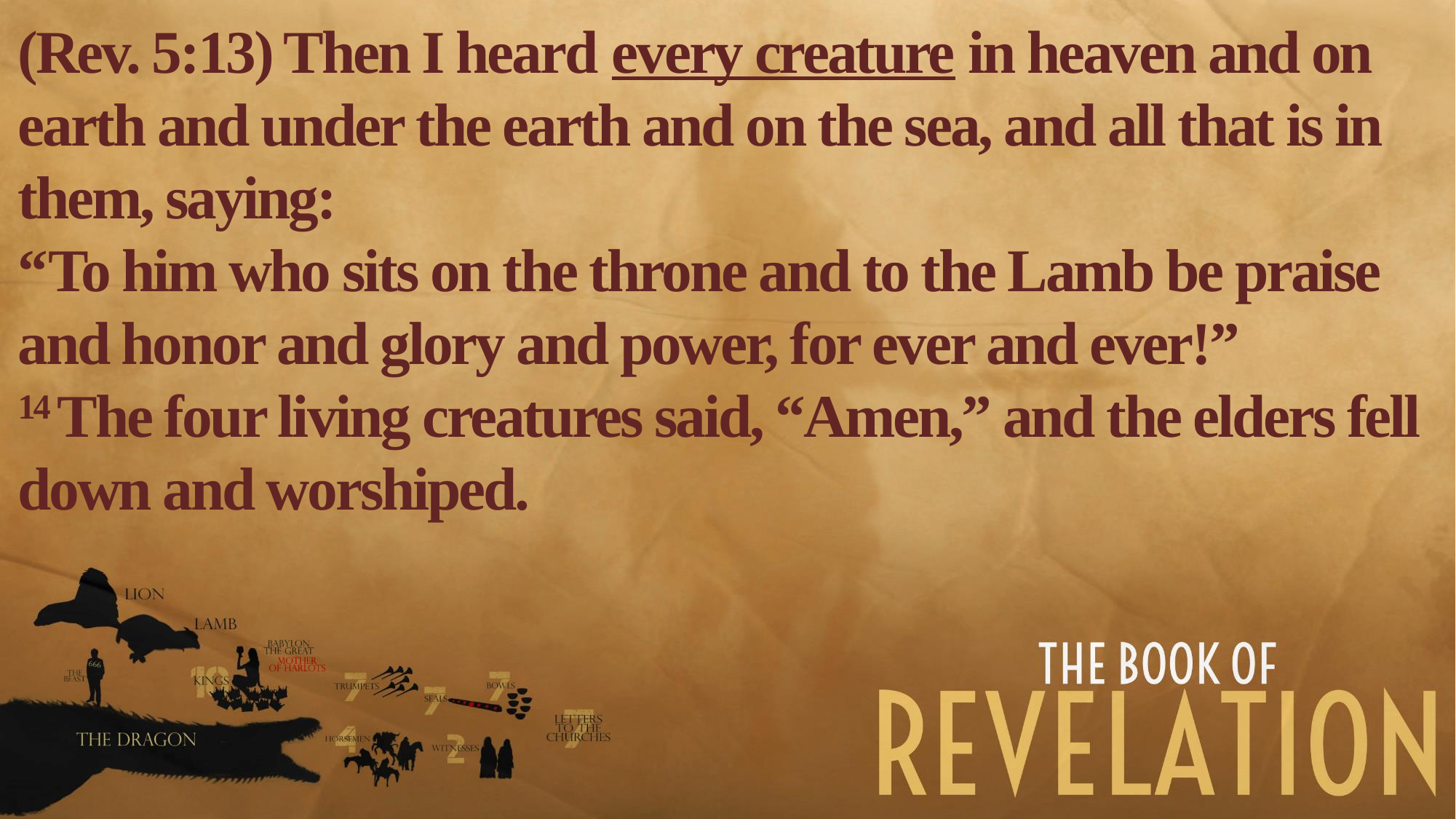

(Rev. 5:13) Then I heard every creature in heaven and on earth and under the earth and on the sea, and all that is in them, saying:
“To him who sits on the throne and to the Lamb be praise and honor and glory and power, for ever and ever!”
14 The four living creatures said, “Amen,” and the elders fell down and worshiped.